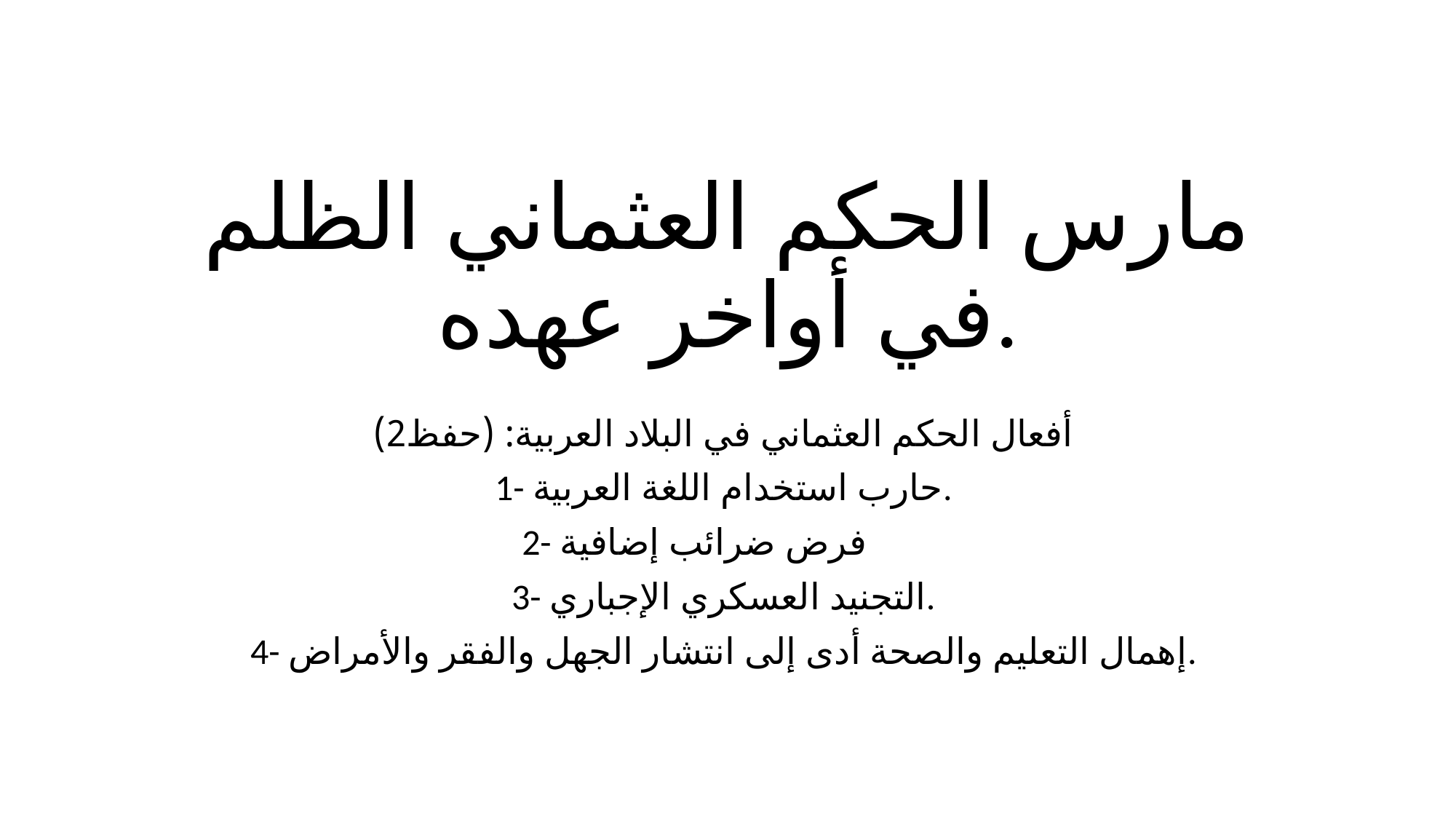

# مارس الحكم العثماني الظلم في أواخر عهده.
أفعال الحكم العثماني في البلاد العربية: (حفظ2)
1- حارب استخدام اللغة العربية.
2- فرض ضرائب إضافية
3- التجنيد العسكري الإجباري.
4- إهمال التعليم والصحة أدى إلى انتشار الجهل والفقر والأمراض.